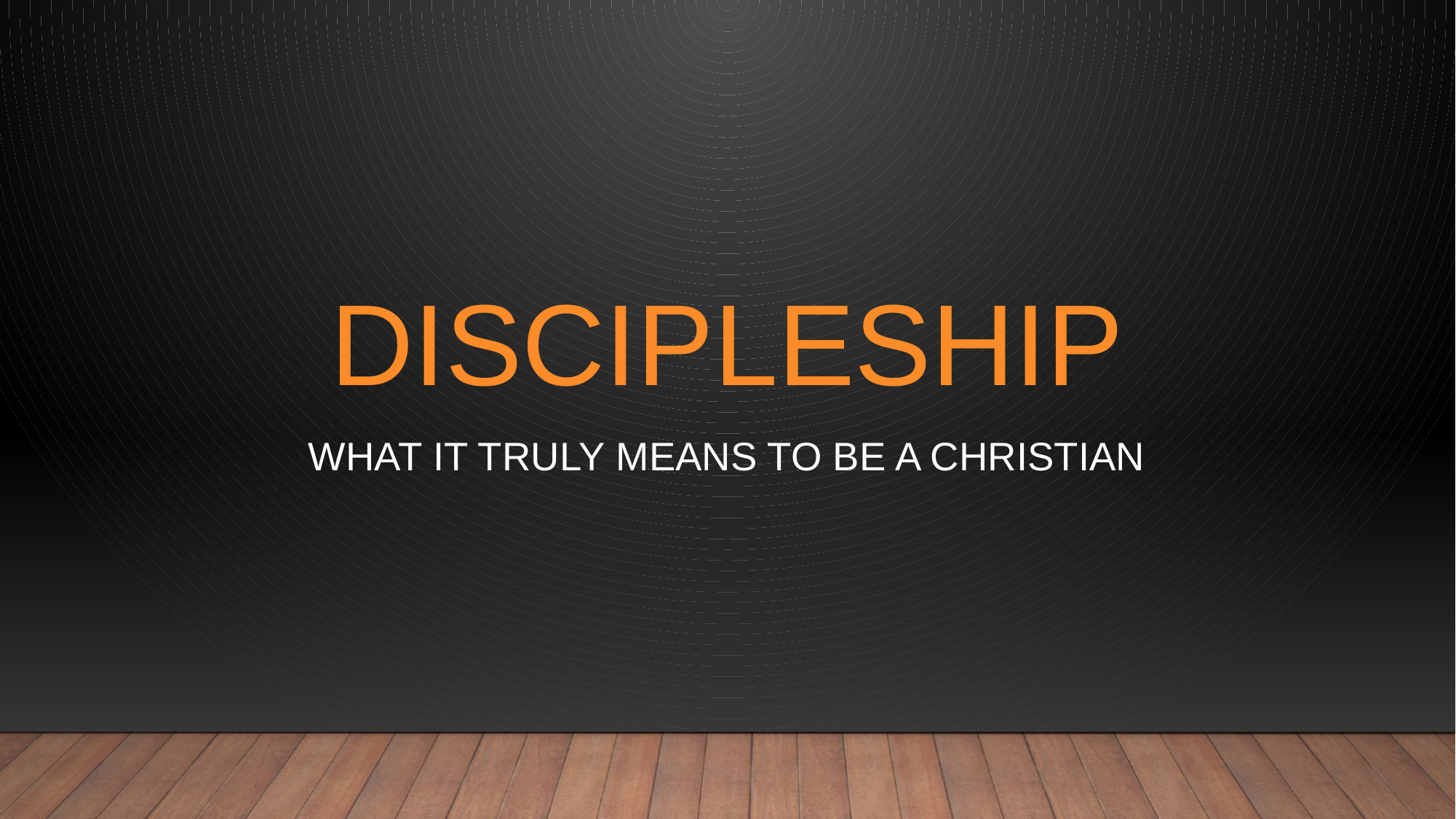

# discipleship
What it truly means to be a cHRISTIAN